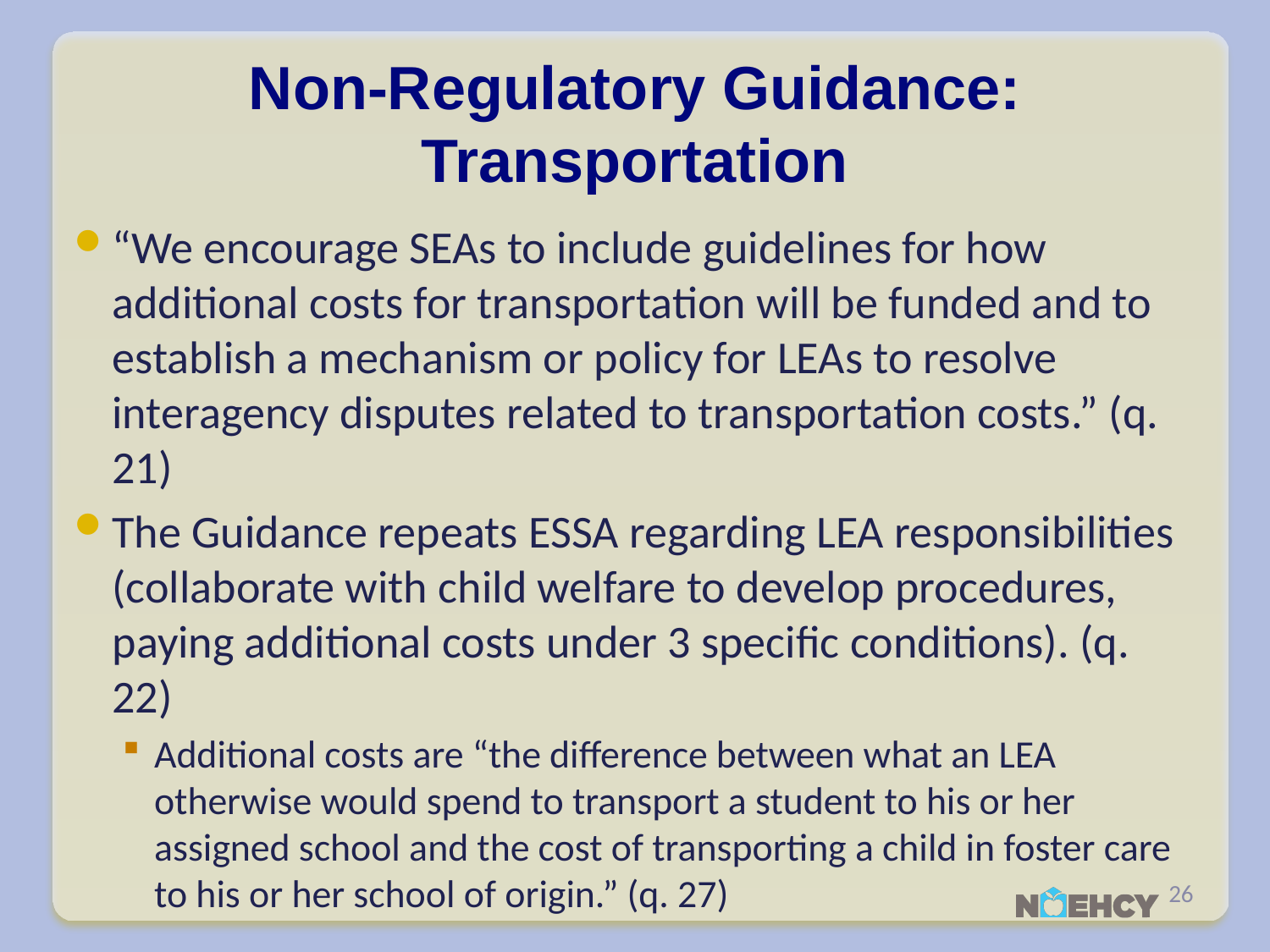

# Non-Regulatory Guidance: Transportation
“We encourage SEAs to include guidelines for how additional costs for transportation will be funded and to establish a mechanism or policy for LEAs to resolve interagency disputes related to transportation costs.” (q. 21)
The Guidance repeats ESSA regarding LEA responsibilities (collaborate with child welfare to develop procedures, paying additional costs under 3 specific conditions). (q. 22)
Additional costs are “the difference between what an LEA otherwise would spend to transport a student to his or her assigned school and the cost of transporting a child in foster care to his or her school of origin.” (q. 27)

26